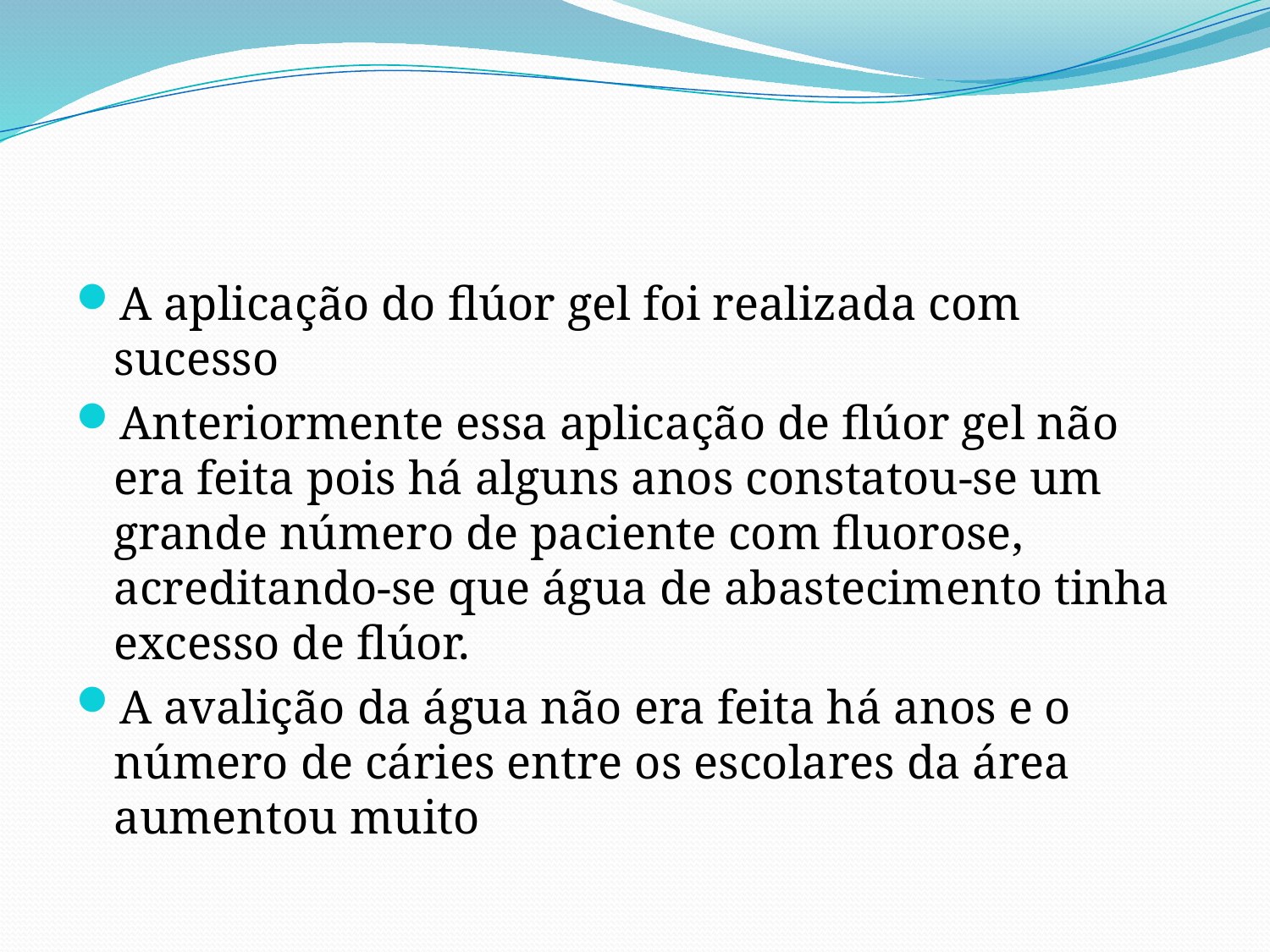

A aplicação do flúor gel foi realizada com sucesso
Anteriormente essa aplicação de flúor gel não era feita pois há alguns anos constatou-se um grande número de paciente com fluorose, acreditando-se que água de abastecimento tinha excesso de flúor.
A avalição da água não era feita há anos e o número de cáries entre os escolares da área aumentou muito